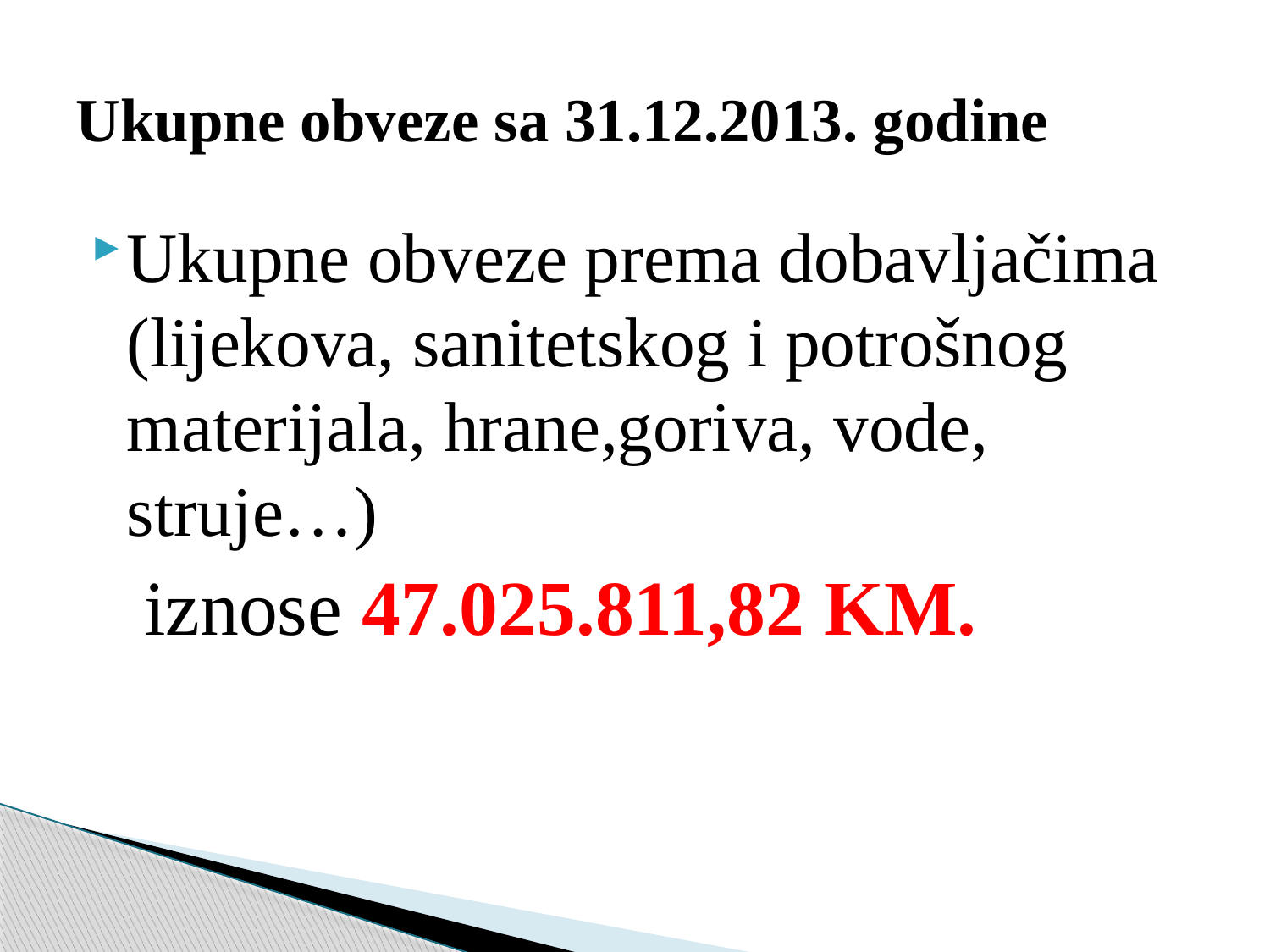

# Ukupne obveze sa 31.12.2013. godine
Ukupne obveze prema dobavljačima (lijekova, sanitetskog i potrošnog materijala, hrane,goriva, vode, struje…)
   iznose 47.025.811,82 KM.